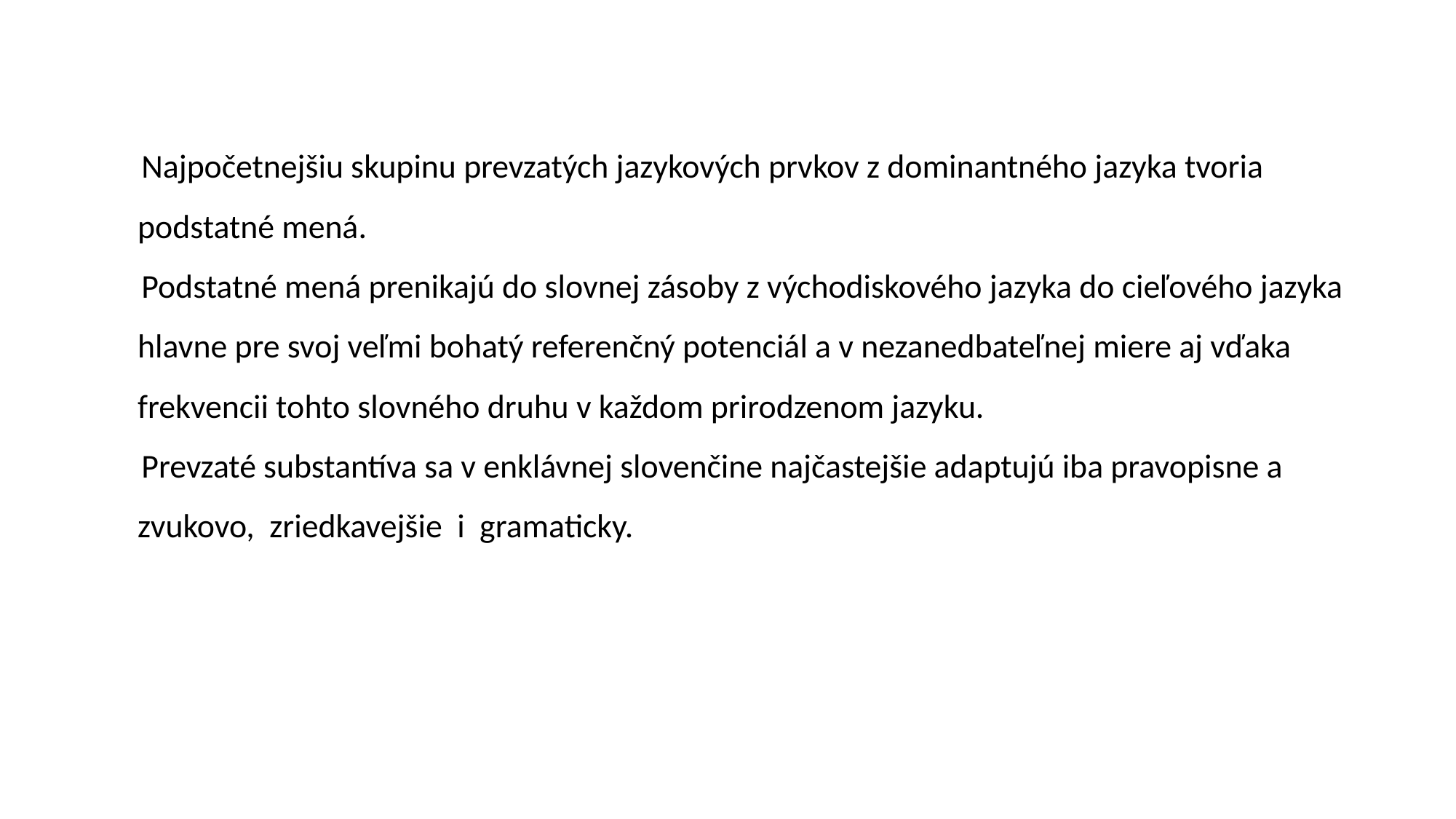

Najpočetnejšiu skupinu prevzatých jazykových prvkov z dominantného jazyka tvoria podstatné mená.
Podstatné mená prenikajú do slovnej zásoby z východiskového jazyka do cieľového jazyka hlavne pre svoj veľmi bohatý referenčný potenciál a v nezanedbateľnej miere aj vďaka frekvencii tohto slovného druhu v každom prirodzenom jazyku.
Prevzaté substantíva sa v enklávnej slovenčine najčastejšie adaptujú iba pravopisne a zvukovo,  zriedkavejšie  i  gramaticky.